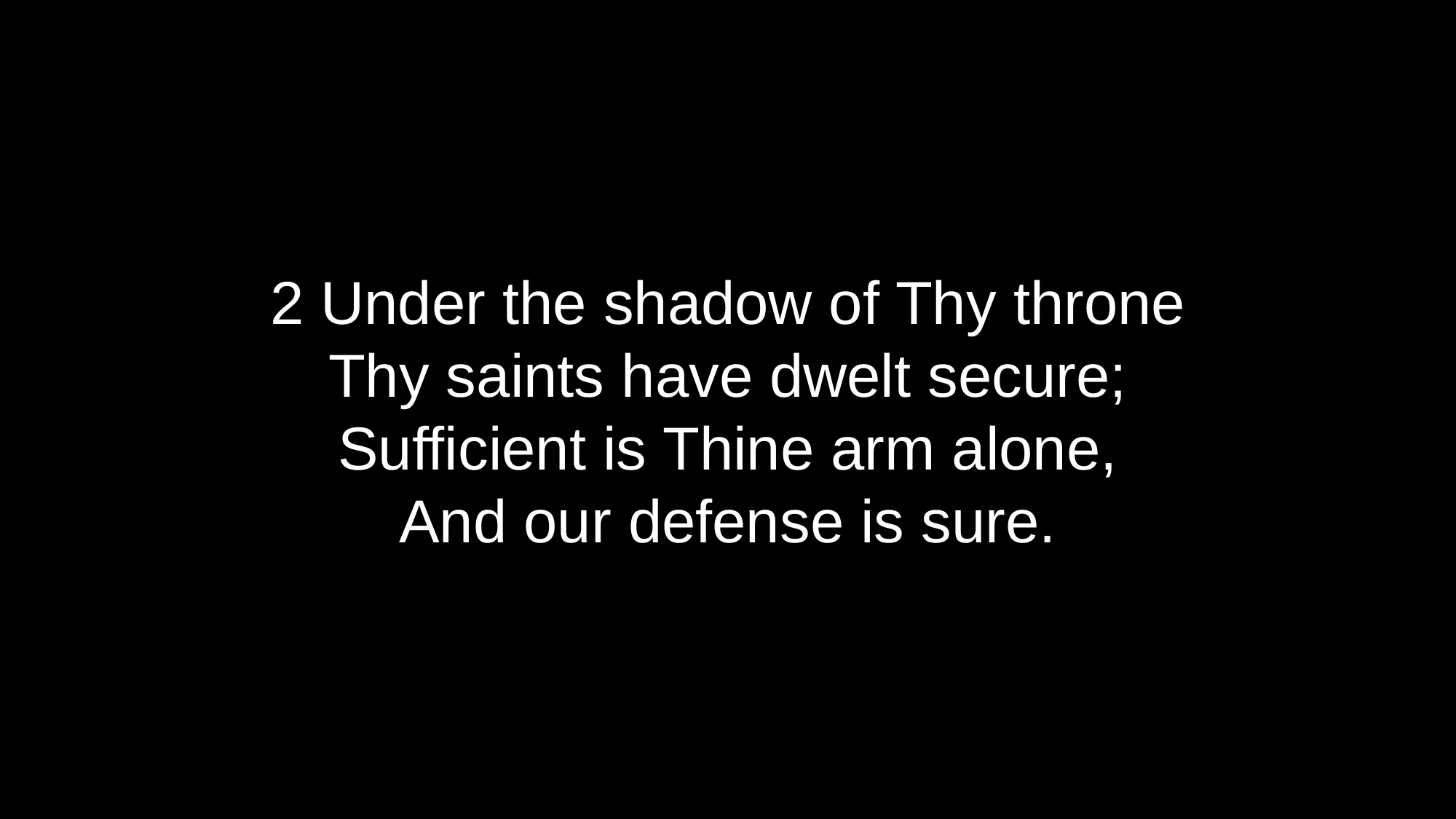

2 Under the shadow of Thy throne
Thy saints have dwelt secure;
Sufficient is Thine arm alone,
And our defense is sure.